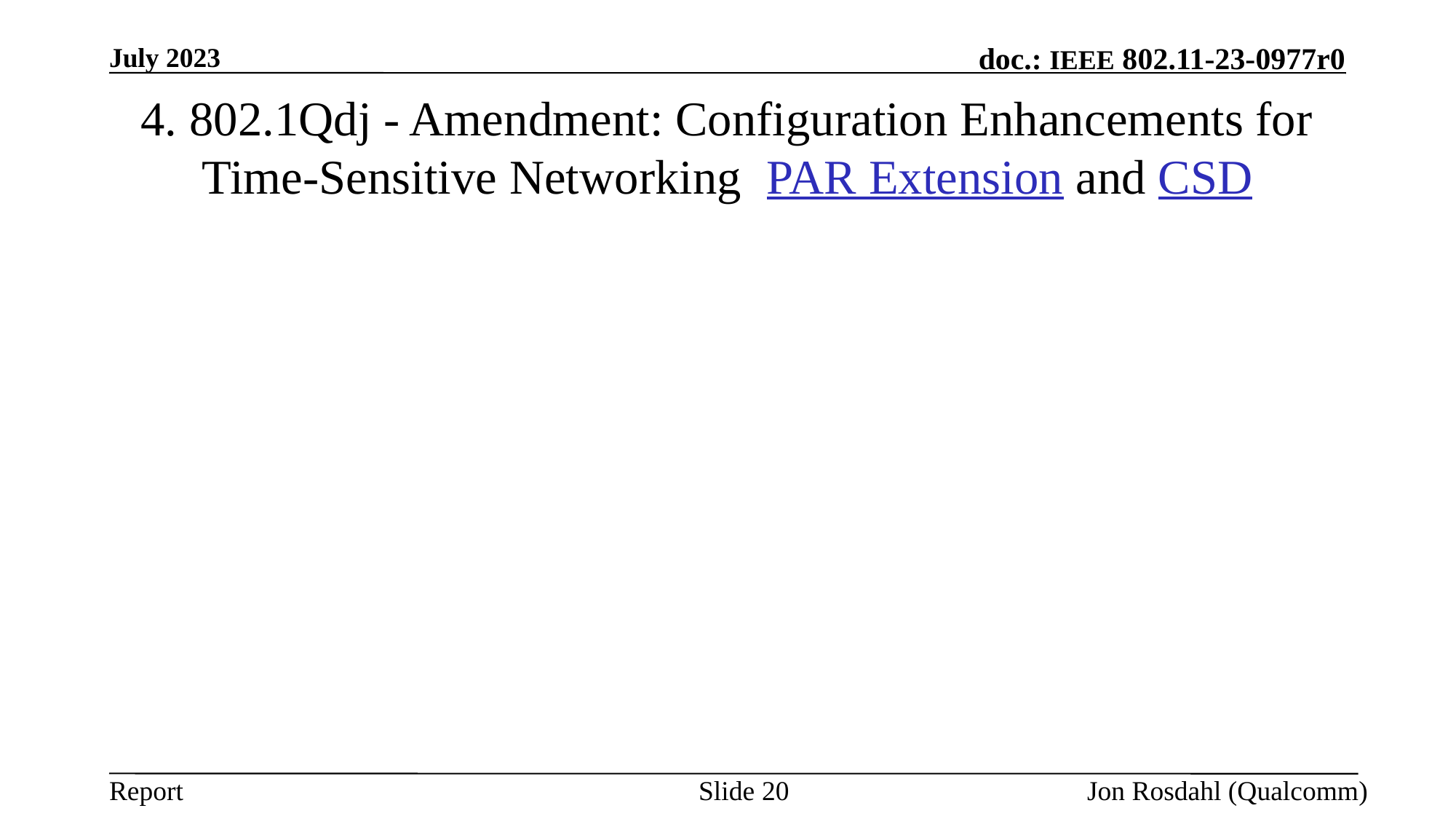

July 2023
# 4. 802.1Qdj - Amendment: Configuration Enhancements for Time-Sensitive Networking  PAR Extension and CSD

Slide 20
Jon Rosdahl (Qualcomm)